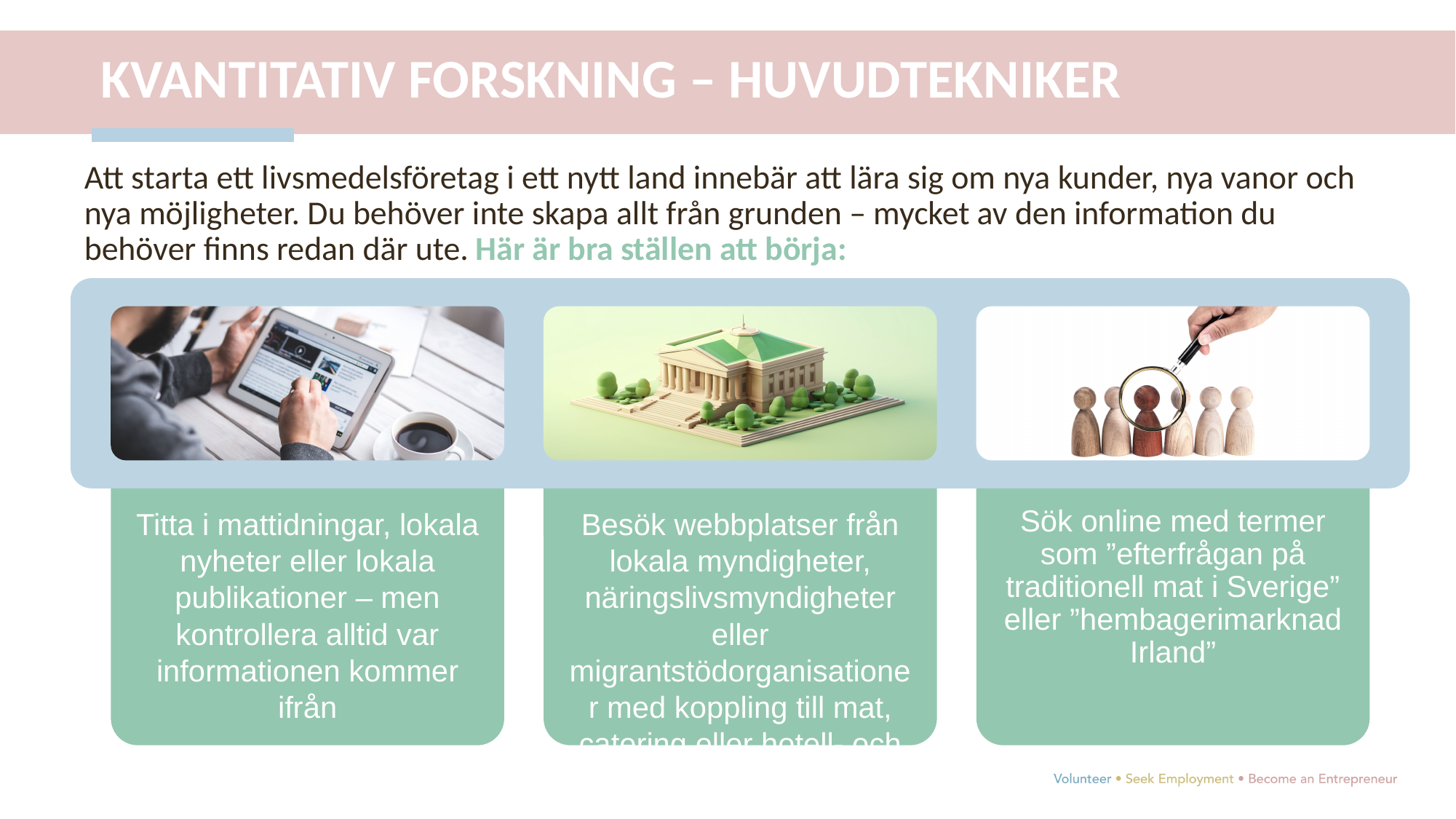

KVANTITATIV FORSKNING – HUVUDTEKNIKER
Att starta ett livsmedelsföretag i ett nytt land innebär att lära sig om nya kunder, nya vanor och nya möjligheter. Du behöver inte skapa allt från grunden – mycket av den information du behöver finns redan där ute. Här är bra ställen att börja:
Titta i mattidningar, lokala nyheter eller lokala publikationer – men kontrollera alltid var informationen kommer ifrån

Besök webbplatser från lokala myndigheter, näringslivsmyndigheter eller migrantstödorganisationer med koppling till mat, catering eller hotell- och restaurangbranschen.
Sök online med termer som ”efterfrågan på traditionell mat i Sverige” eller ”hembagerimarknad Irland”